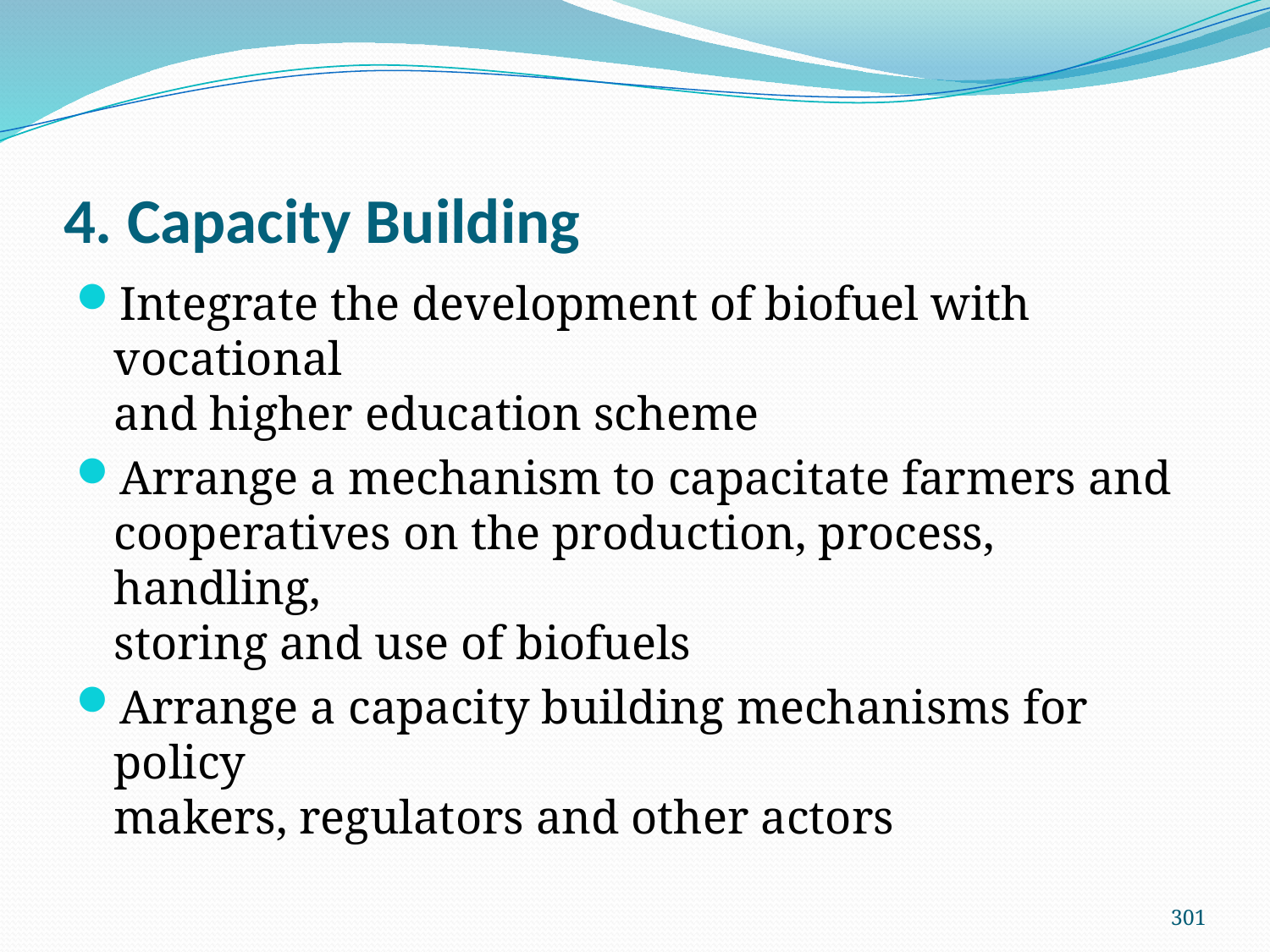

# 4. Capacity Building
Integrate the development of biofuel with vocational
and higher education scheme
Arrange a mechanism to capacitate farmers and
cooperatives on the production, process, handling,
storing and use of biofuels
Arrange a capacity building mechanisms for policy
makers, regulators and other actors
301